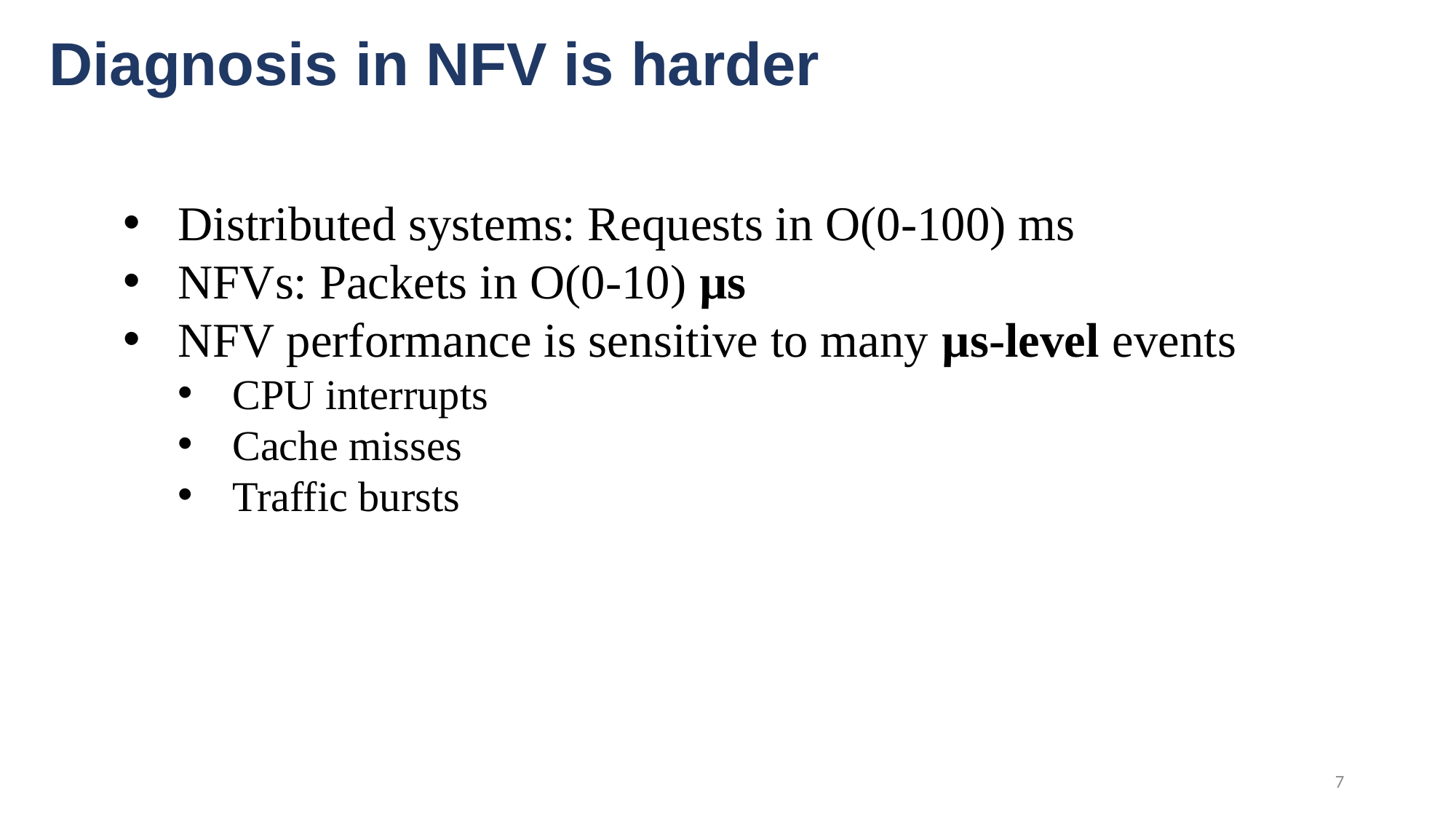

# Diagnosis in NFV is harder
Distributed systems: Requests in O(0-100) ms
NFVs: Packets in O(0-10) µs
NFV performance is sensitive to many µs-level events
CPU interrupts
Cache misses
Traffic bursts
7